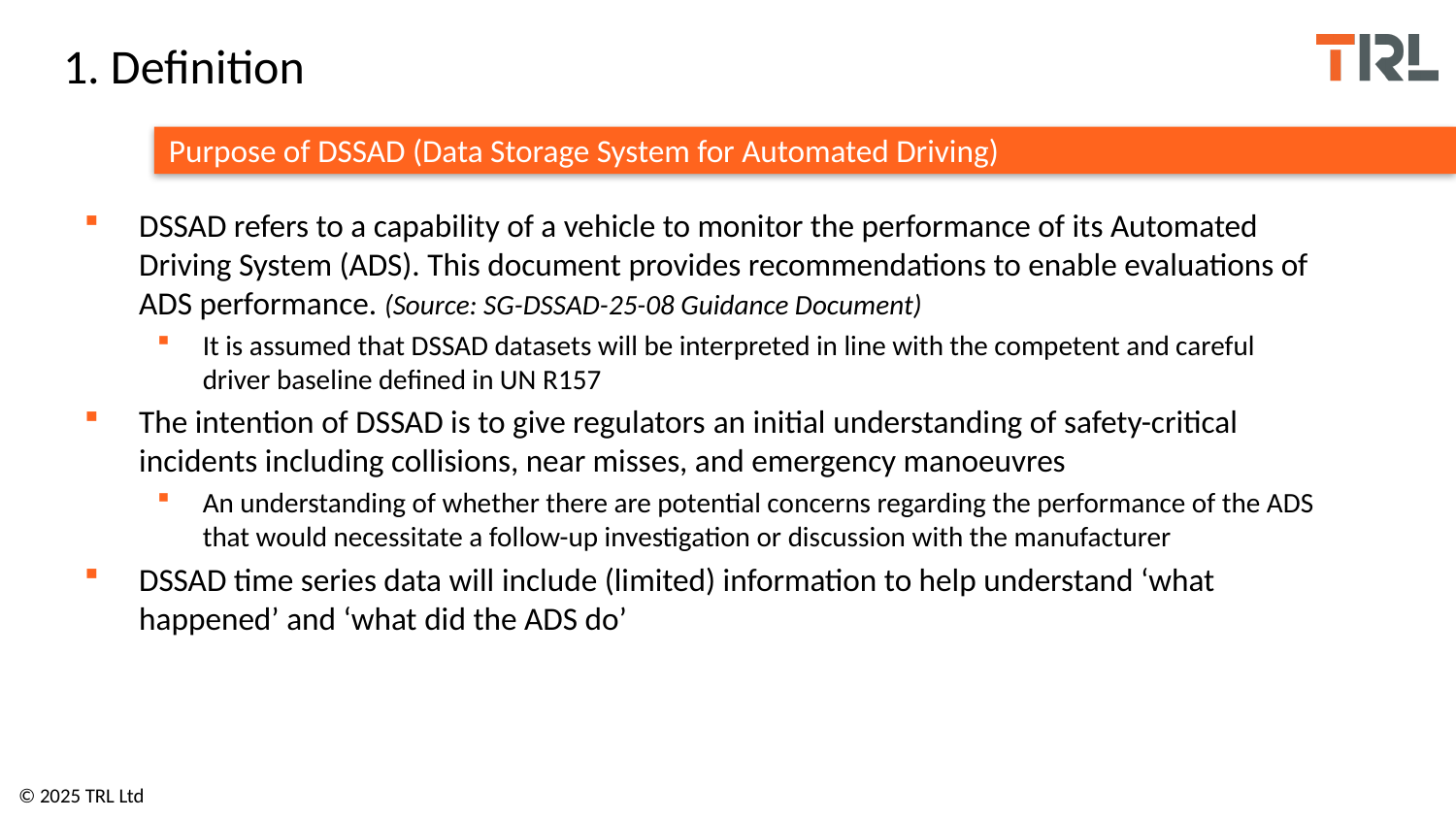

# 1. Definition
Purpose of DSSAD (Data Storage System for Automated Driving)
DSSAD refers to a capability of a vehicle to monitor the performance of its Automated Driving System (ADS). This document provides recommendations to enable evaluations of ADS performance. (Source: SG-DSSAD-25-08 Guidance Document)
It is assumed that DSSAD datasets will be interpreted in line with the competent and careful driver baseline defined in UN R157
The intention of DSSAD is to give regulators an initial understanding of safety-critical incidents including collisions, near misses, and emergency manoeuvres
An understanding of whether there are potential concerns regarding the performance of the ADS that would necessitate a follow-up investigation or discussion with the manufacturer
DSSAD time series data will include (limited) information to help understand ‘what happened’ and ‘what did the ADS do’